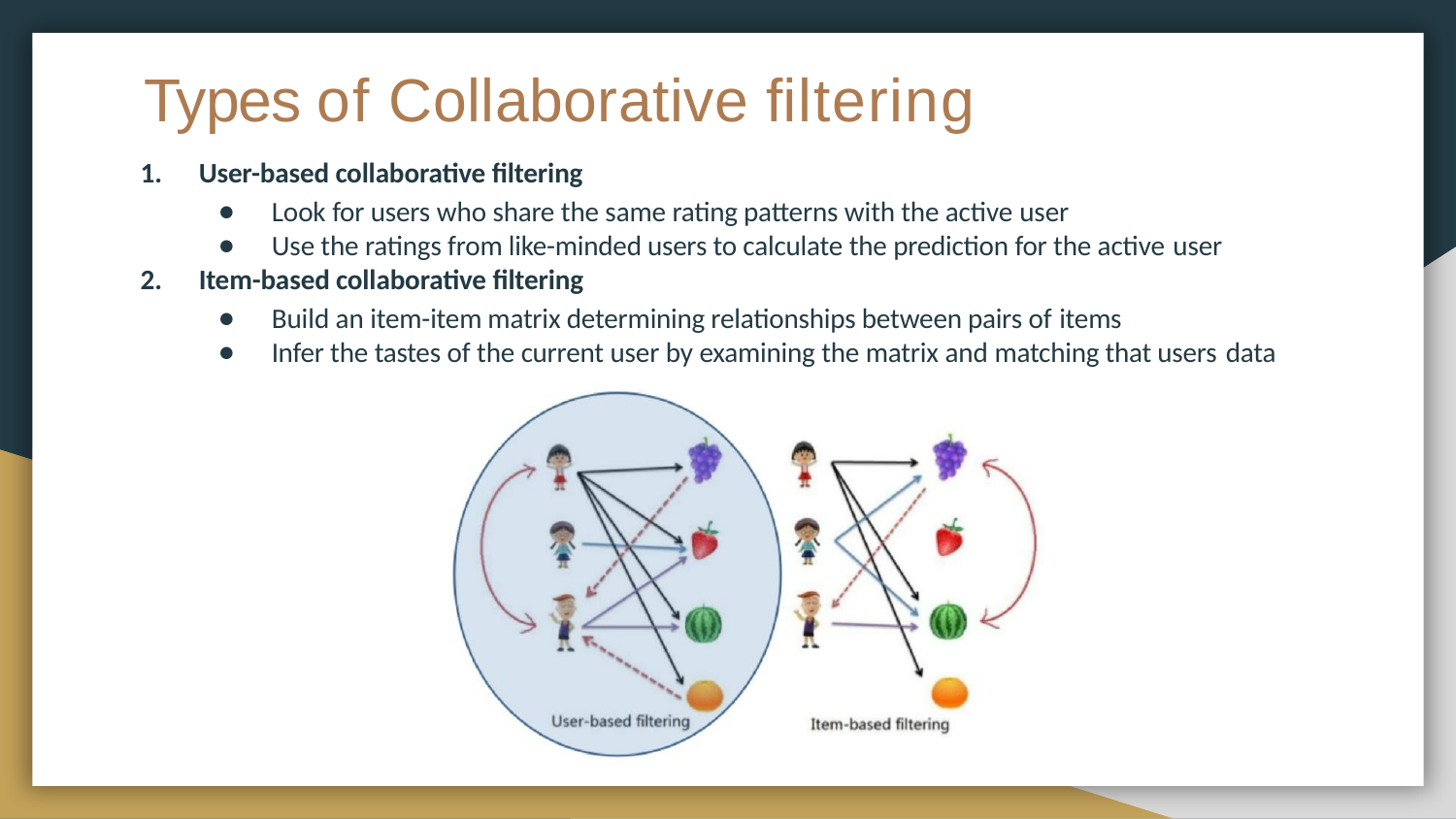

# Types of Collaborative ﬁltering
User-based collaborative filtering
Look for users who share the same rating patterns with the active user
Use the ratings from like-minded users to calculate the prediction for the active user
Item-based collaborative filtering
Build an item-item matrix determining relationships between pairs of items
Infer the tastes of the current user by examining the matrix and matching that users data